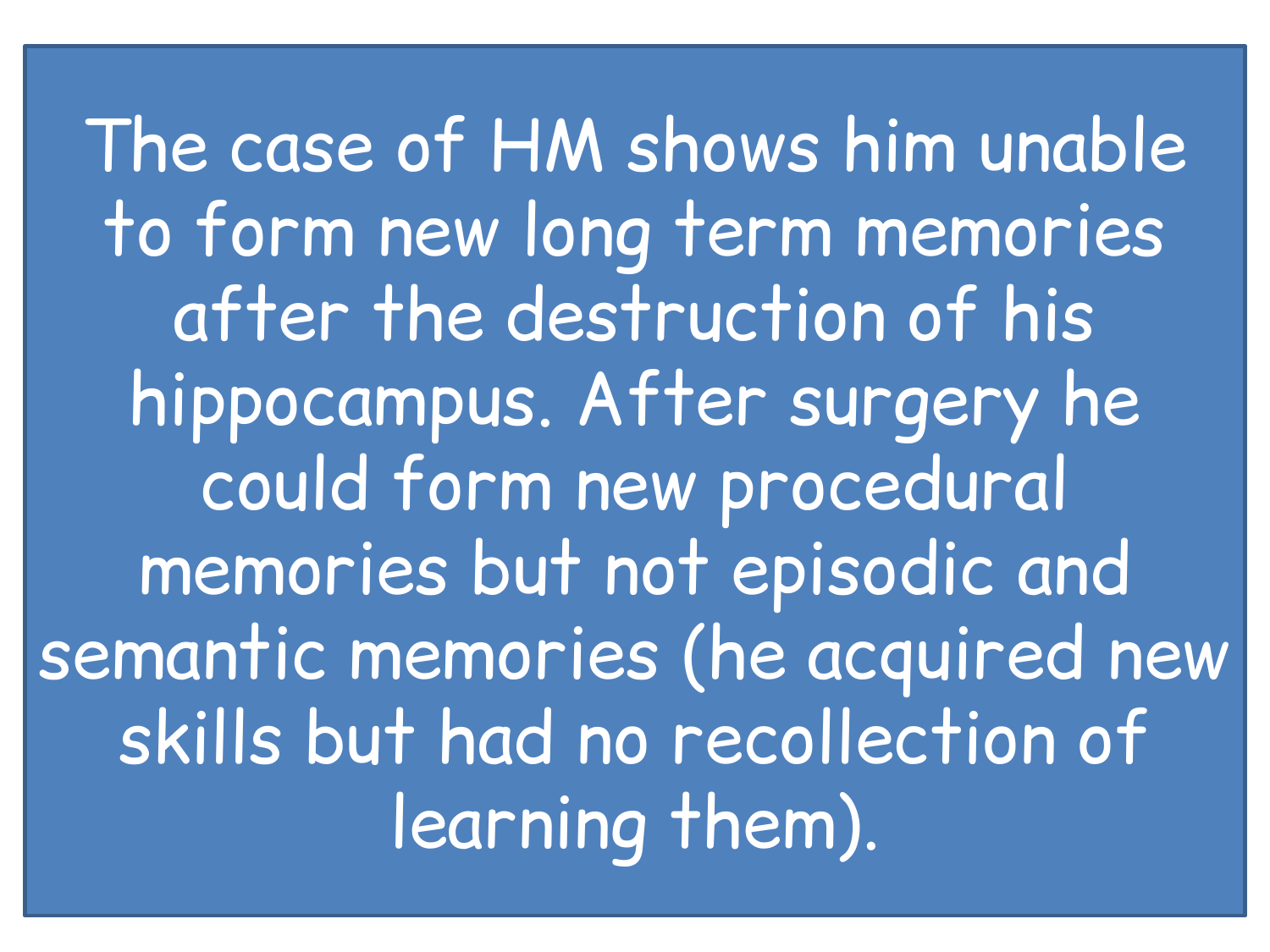

The case of HM shows him unable to form new long term memories after the destruction of his hippocampus. After surgery he could form new procedural memories but not episodic and semantic memories (he acquired new skills but had no recollection of learning them).